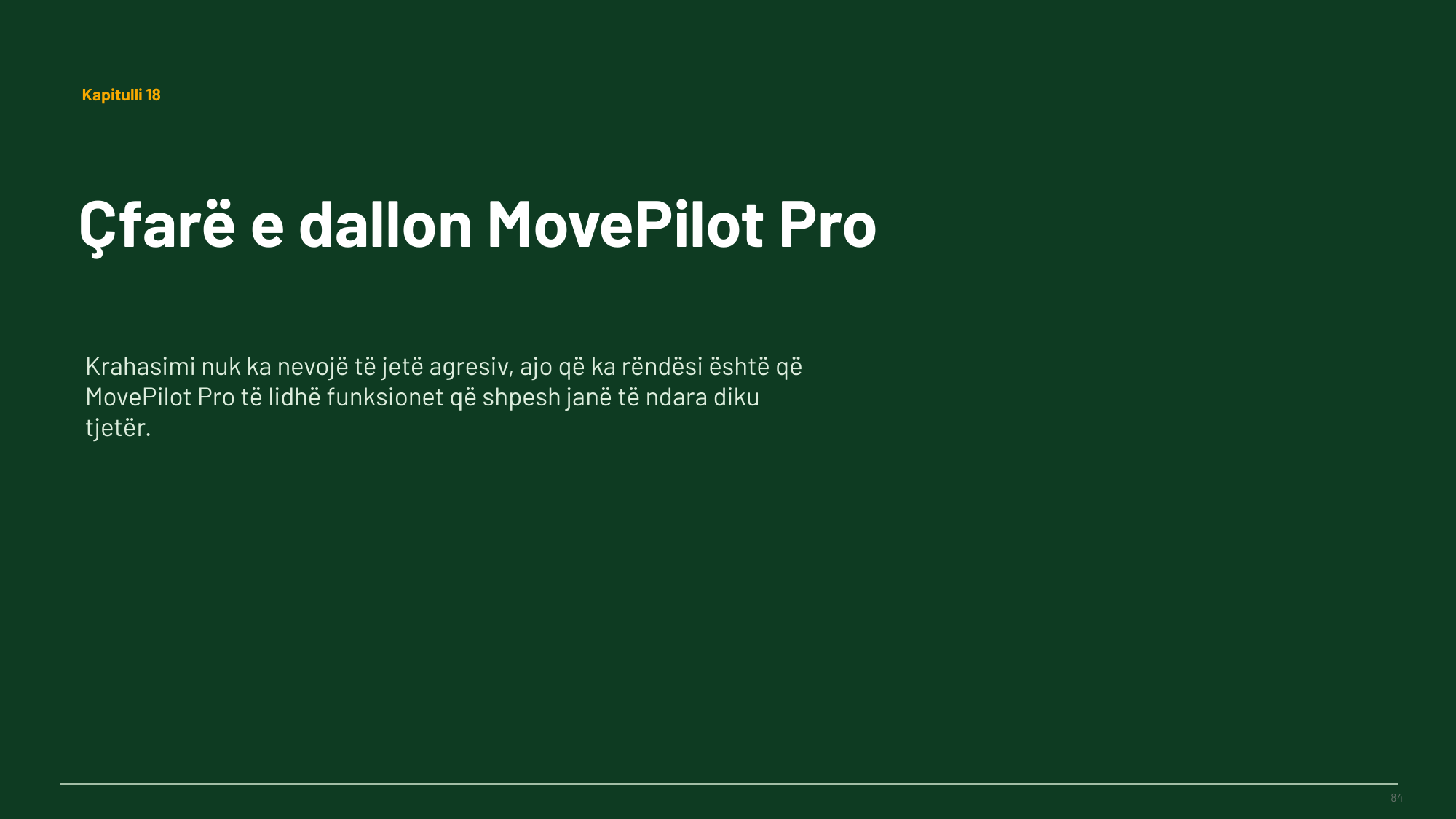

MovePilot Pro 4.0
Kapitulli 18
Çfarë e dallon MovePilot Pro
Krahasimi nuk ka nevojë të jetë agresiv, ajo që ka rëndësi është që MovePilot Pro të lidhë funksionet që shpesh janë të ndara diku tjetër.

84